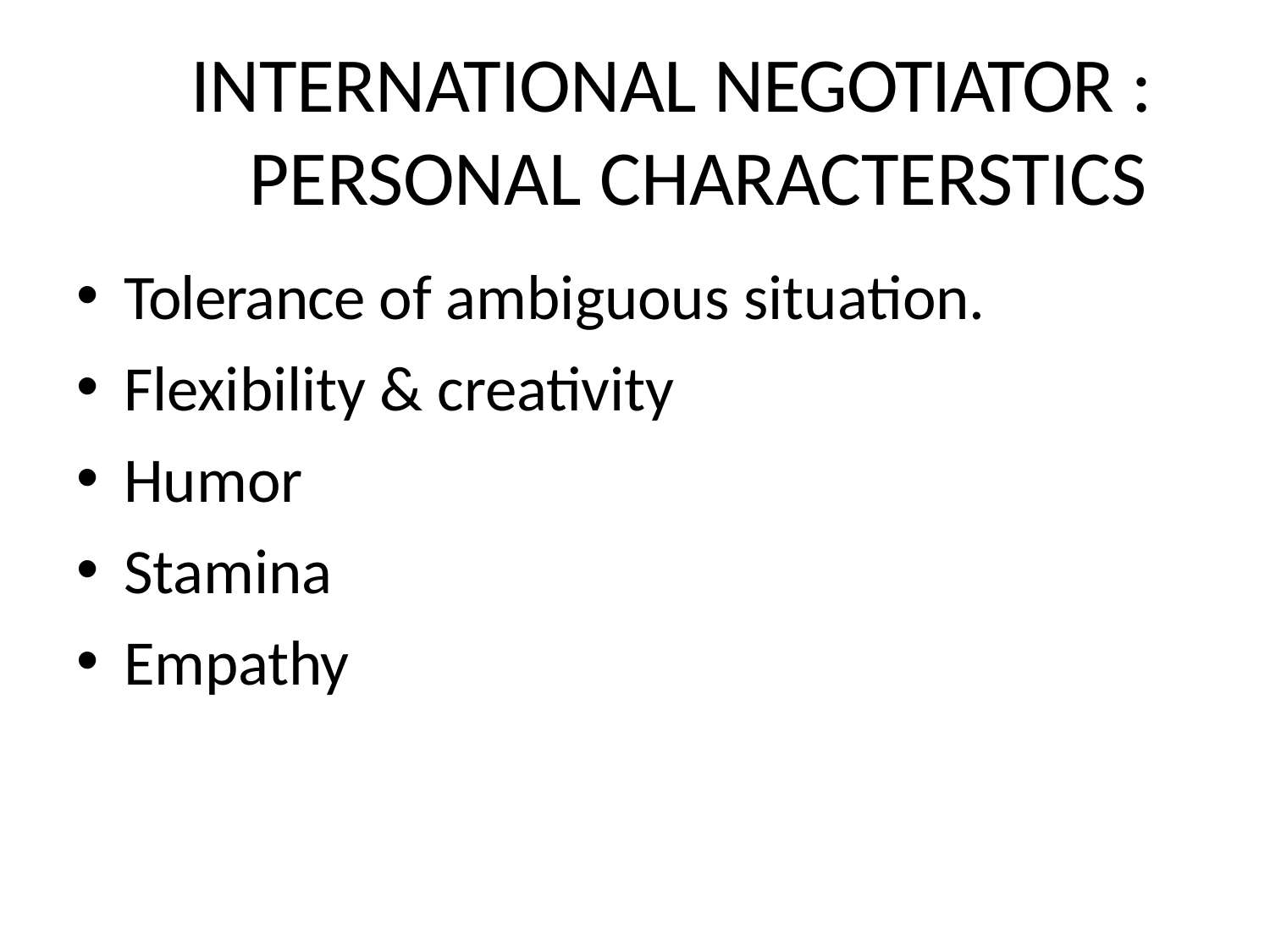

# INTERNATIONAL NEGOTIATOR :  PERSONAL CHARACTERSTICS
Tolerance of ambiguous situation.
Flexibility & creativity
Humor
Stamina
Empathy